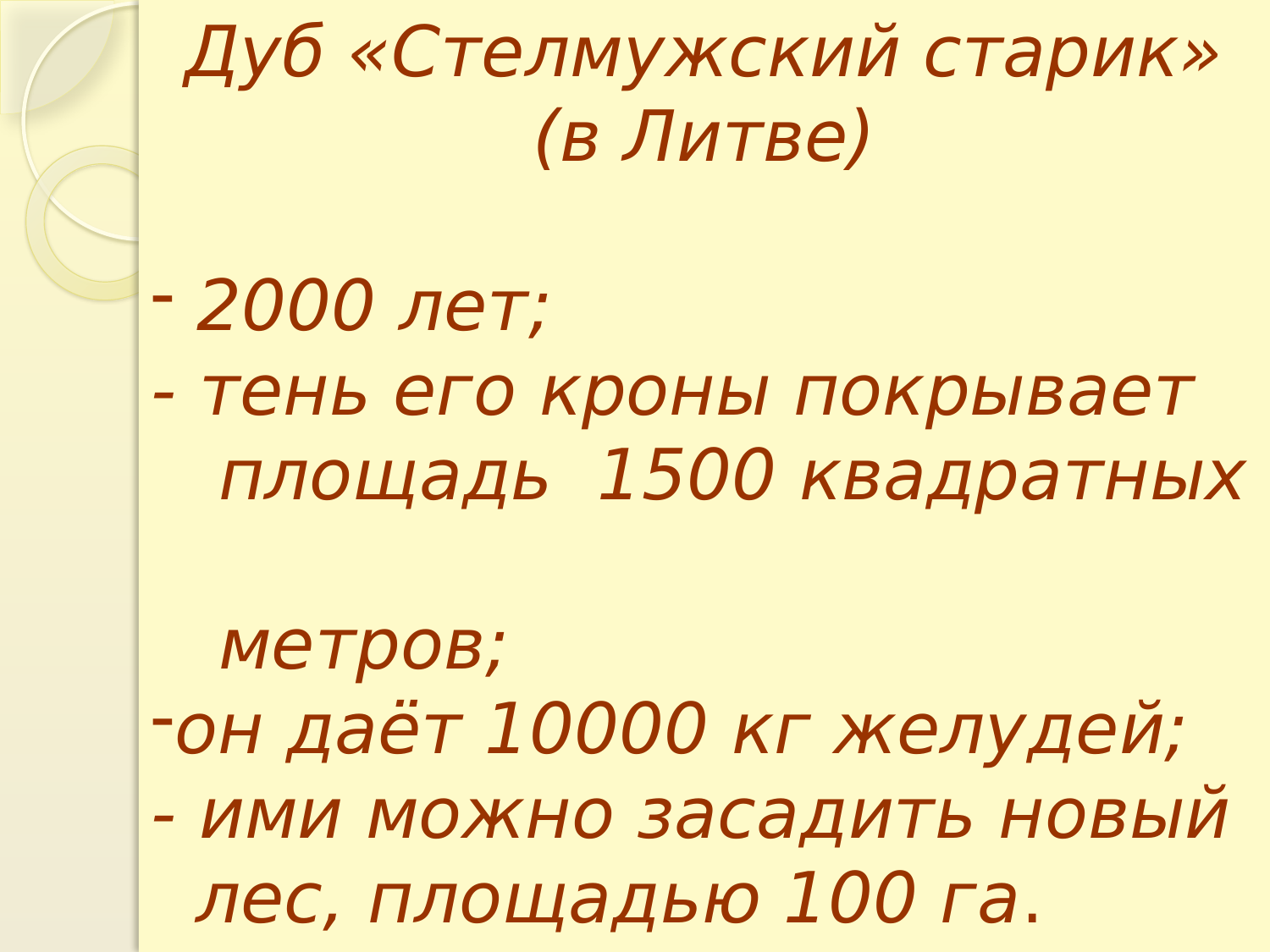

Дуб «Стелмужский старик»
(в Литве)

 2000 лет;
- тень его кроны покрывает
   площадь  1500 квадратных
   метров;
он даёт 10000 кг желудей;
- ими можно засадить новый
  лес, площадью 100 га.